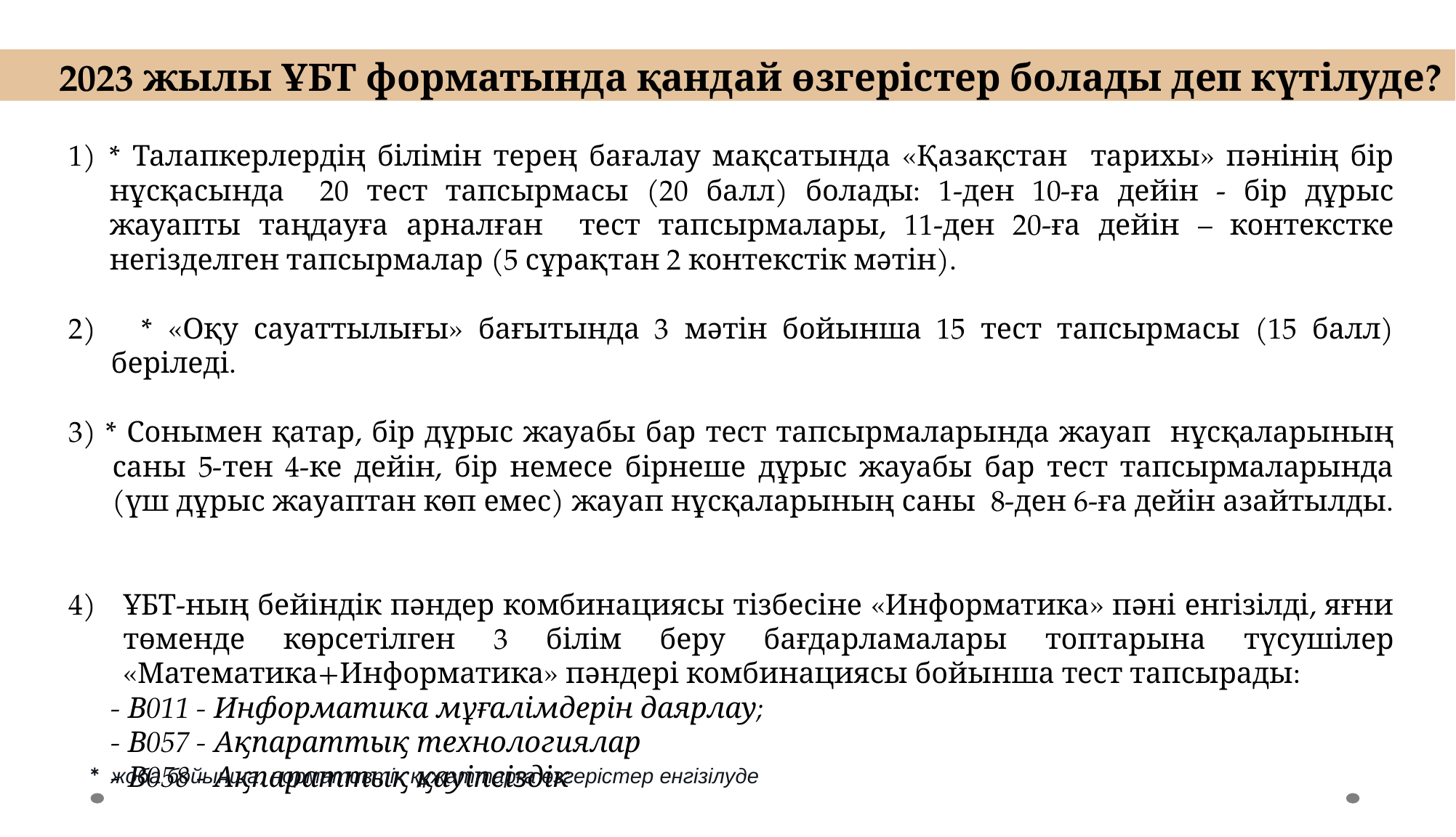

2023 жылы ҰБТ форматында қандай өзгерістер болады деп күтілуде?

* Талапкерлердің білімін терең бағалау мақсатында «Қазақстан  тарихы» пәнінің бір нұсқасында  20 тест тапсырмасы (20 балл) болады: 1-ден 10-ға дейін - бір дұрыс жауапты таңдауға арналған  тест тапсырмалары, 11-ден 20-ға дейін – контекстке негізделген тапсырмалар (5 сұрақтан 2 контекстік мәтін).

2)   * «Оқу сауаттылығы» бағытында 3 мәтін бойынша 15 тест тапсырмасы (15 балл) беріледі.

3) * Сонымен қатар, бір дұрыс жауабы бар тест тапсырмаларында жауап  нұсқаларының саны 5-тен 4-ке дейін, бір немесе бірнеше дұрыс жауабы бар тест тапсырмаларында (үш дұрыс жауаптан көп емес) жауап нұсқаларының саны  8-ден 6-ға дейін азайтылды.

ҰБТ-ның бейіндік пәндер комбинациясы тізбесіне «Информатика» пәні енгізілді, яғни төменде көрсетілген 3 білім беру бағдарламалары топтарына түсушілер «Математика+Информатика» пәндері комбинациясы бойынша тест тапсырады:
- В011 - Информатика мұғалімдерін даярлау;
- В057 - Ақпараттық технологиялар
- В058 - Ақпараттық қауіпсіздік
*  жоба бойынша, нормативтік құжаттарға өзгерістер енгізілуде